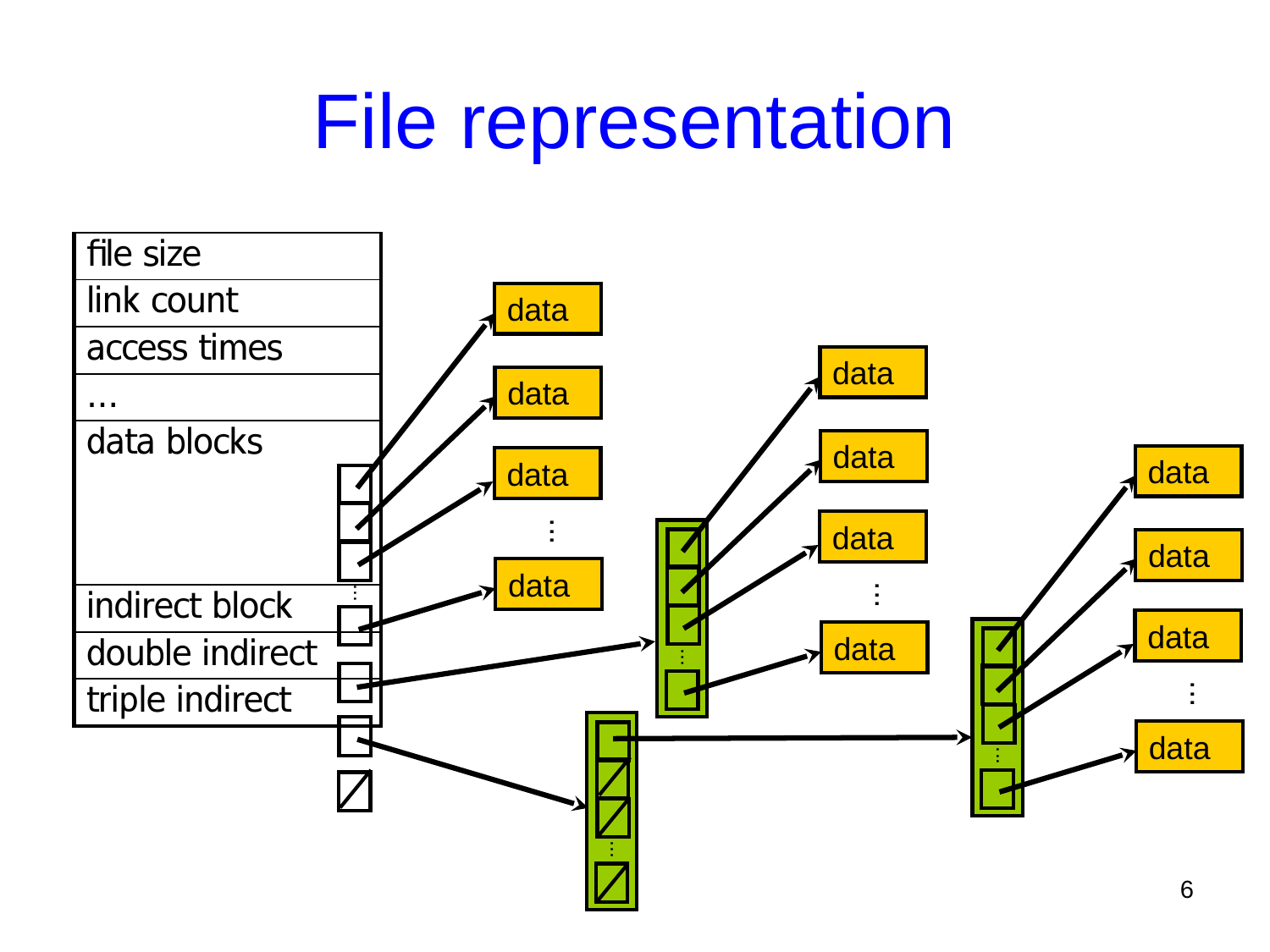

# File representation
| file size |
| --- |
| link count |
| access times |
| ... |
| data blocks |
| indirect block |
| double indirect |
| triple indirect |
data

data
data

data
data
data

...

...
data

...

data

data
...

data

...

data

...

...

data

6